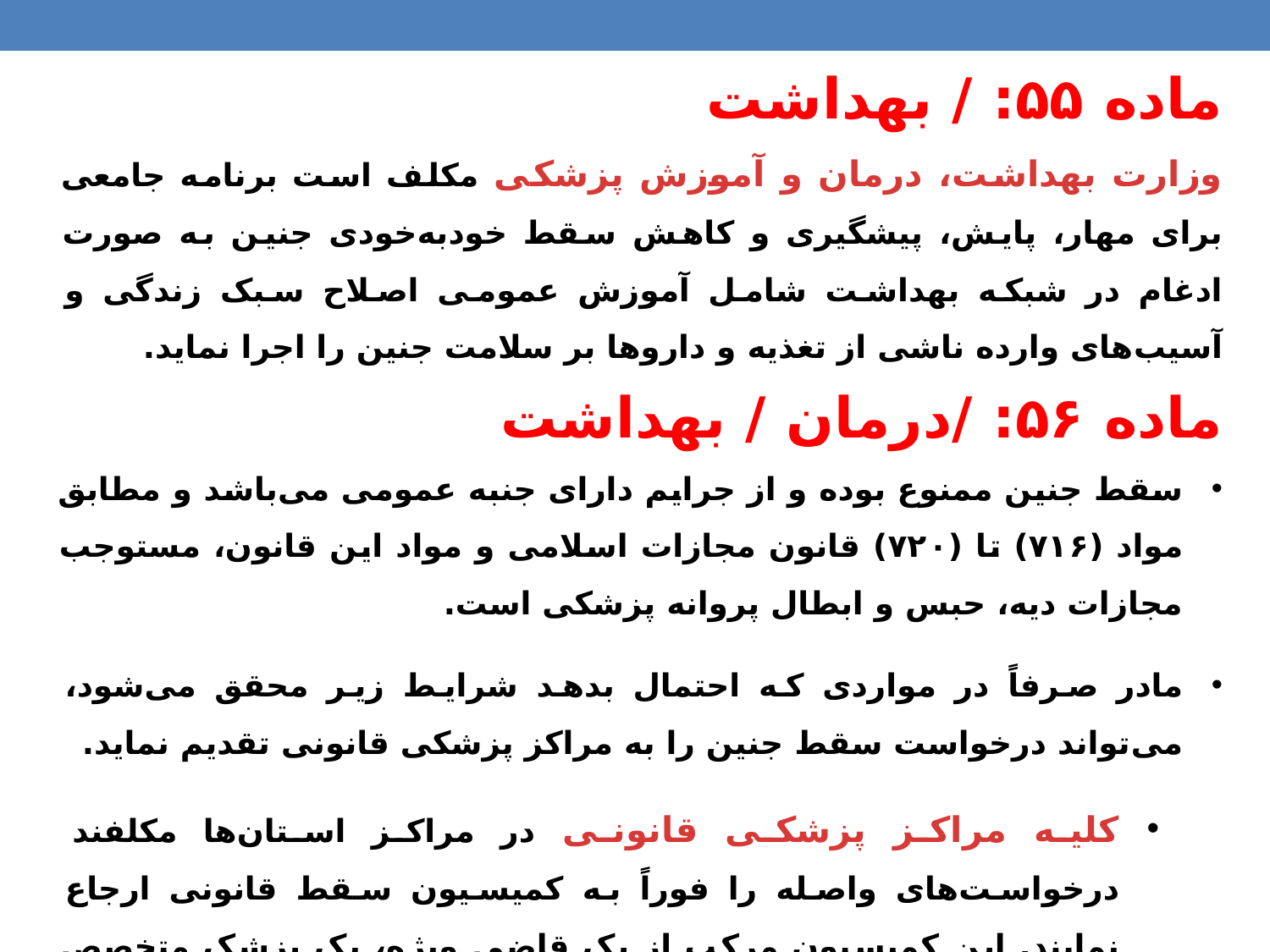

ماده ۵۵: / بهداشت
وزارت بهداشت، درمان و آموزش پزشکی مکلف است برنامه جامعی برای مهار، پایش، پیشگیری و کاهش سقط خودبه‌خودی جنین به صورت ادغام در شبکه بهداشت شامل آموزش عمومی اصلاح سبک زندگی و آسیب‌های وارده ناشی از تغذیه و داروها بر سلامت جنین را اجرا نماید.

ماده ۵۶: /درمان / بهداشت
سقط جنین ممنوع بوده و از جرایم دارای جنبه عمومی می‌باشد و مطابق مواد (۷۱۶) تا (۷۲۰) قانون مجازات اسلامی و مواد این قانون، مستوجب مجازات دیه، حبس و ابطال پروانه پزشکی است.

مادر صرفاً در مواردی که احتمال بدهد شرایط زیر محقق می‌شود، می‌تواند درخواست سقط جنین را به مراکز پزشکی قانونی تقدیم نماید.

کلیه مراکز پزشکی قانونی در مراکز استان‌ها مکلفند درخواست‌های واصله را فوراً به کمیسیون سقط قانونی ارجاع نمایند. این کمیسیون مرکب از یک قاضی ویژه، یک پزشک متخصص متعهد و یک متخصص پزشک قانونی در استخدام سازمان پزشکی قانونی، حداکثر ظرف یک هفته تشکیل می‌شود. رأی لازم توسط قاضی عضو کمیسیون با رعایت اصل عدم جواز سقط در موارد تردید صادر می‌گردد.